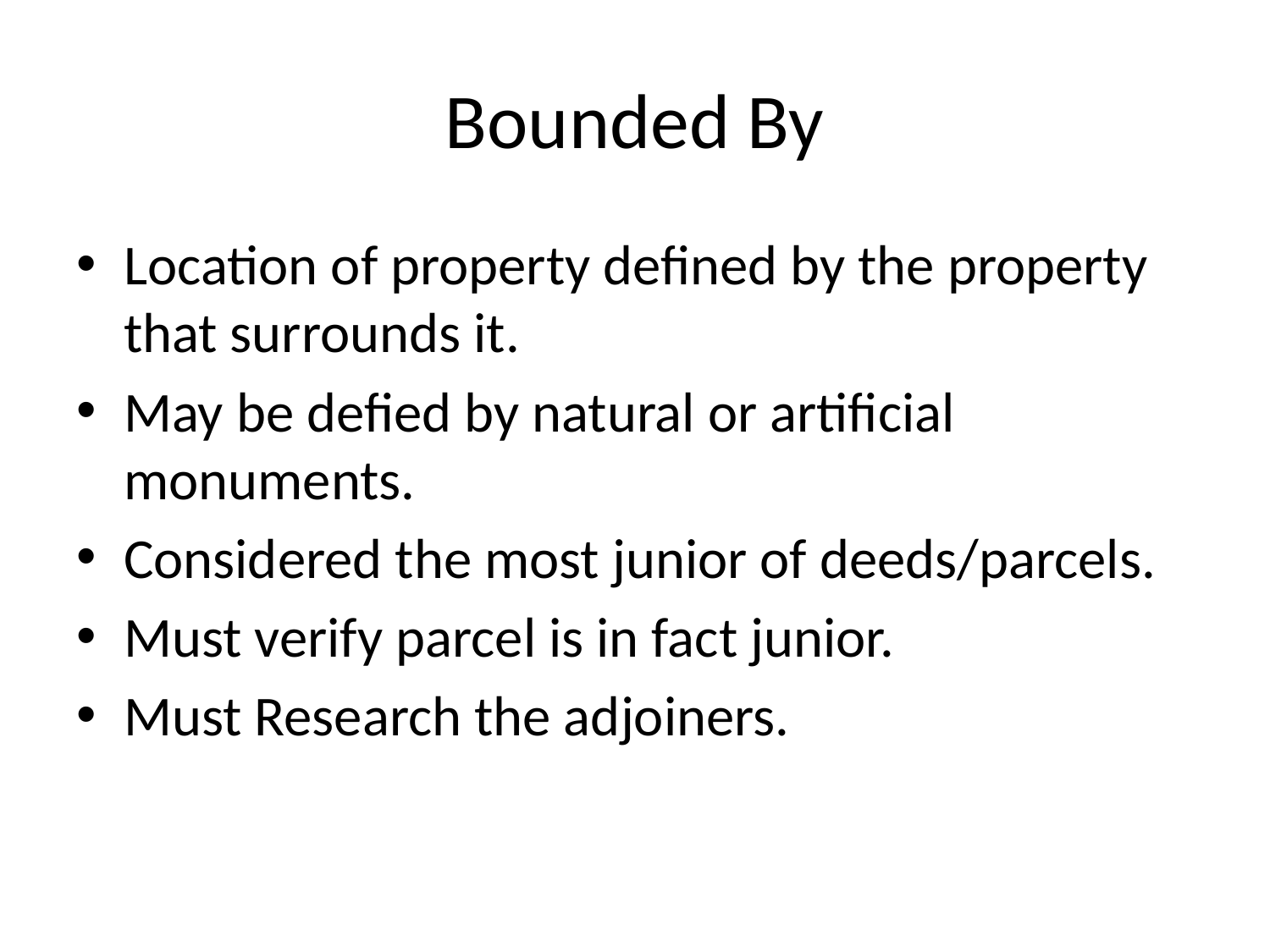

# Bounded By
Location of property defined by the property that surrounds it.
May be defied by natural or artificial monuments.
Considered the most junior of deeds/parcels.
Must verify parcel is in fact junior.
Must Research the adjoiners.